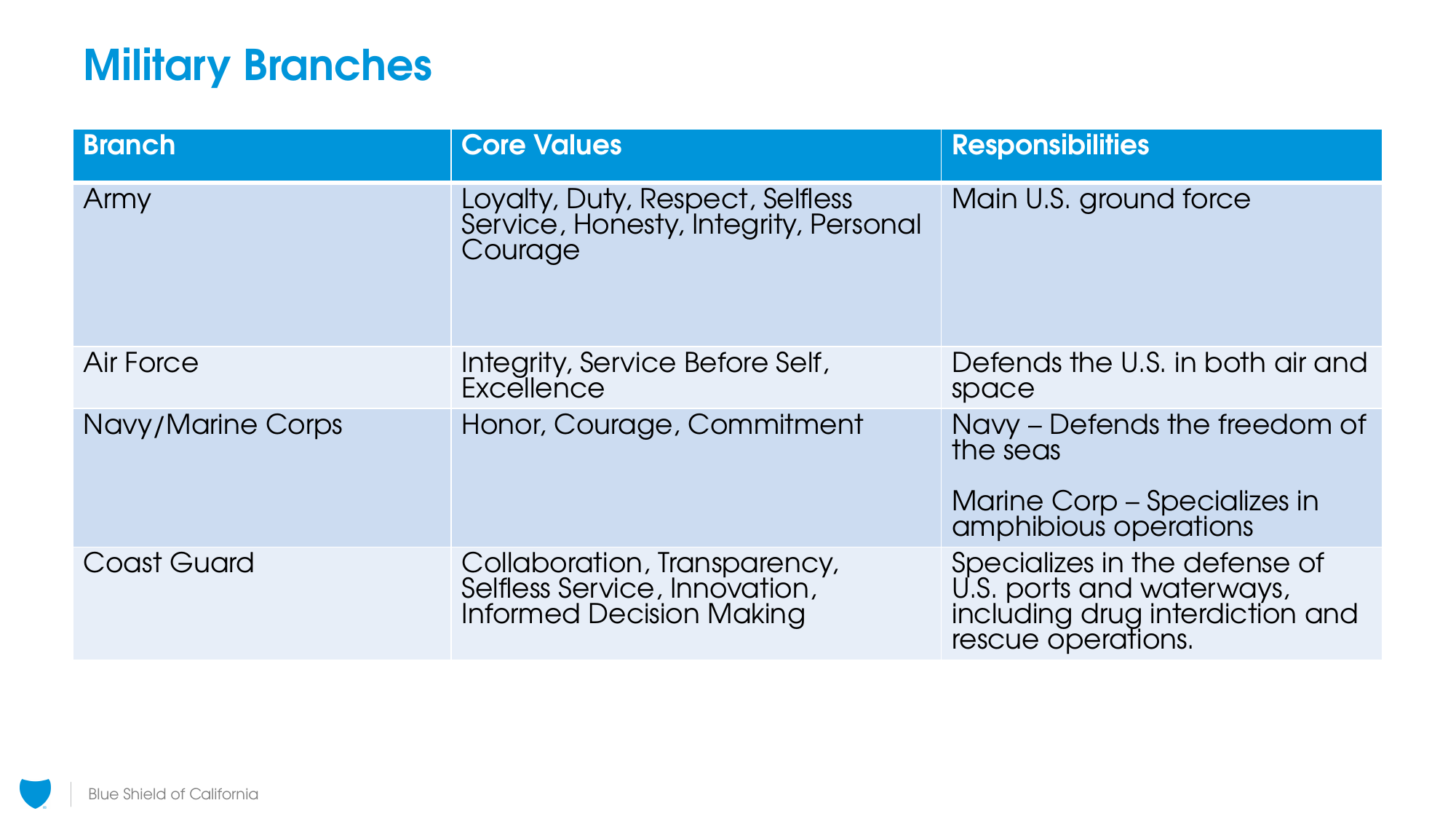

# Military Branches
| Branch | Core Values | Responsibilities |
| --- | --- | --- |
| Army | Loyalty, Duty, Respect, Selfless Service, Honesty, Integrity, Personal Courage | Main U.S. ground force |
| Air Force | Integrity, Service Before Self, Excellence | Defends the U.S. in both air and space |
| Navy/Marine Corps | Honor, Courage, Commitment | Navy – Defends the freedom of the seas Marine Corp – Specializes in amphibious operations |
| Coast Guard | Collaboration, Transparency, Selfless Service, Innovation, Informed Decision Making | Specializes in the defense of U.S. ports and waterways, including drug interdiction and rescue operations. |